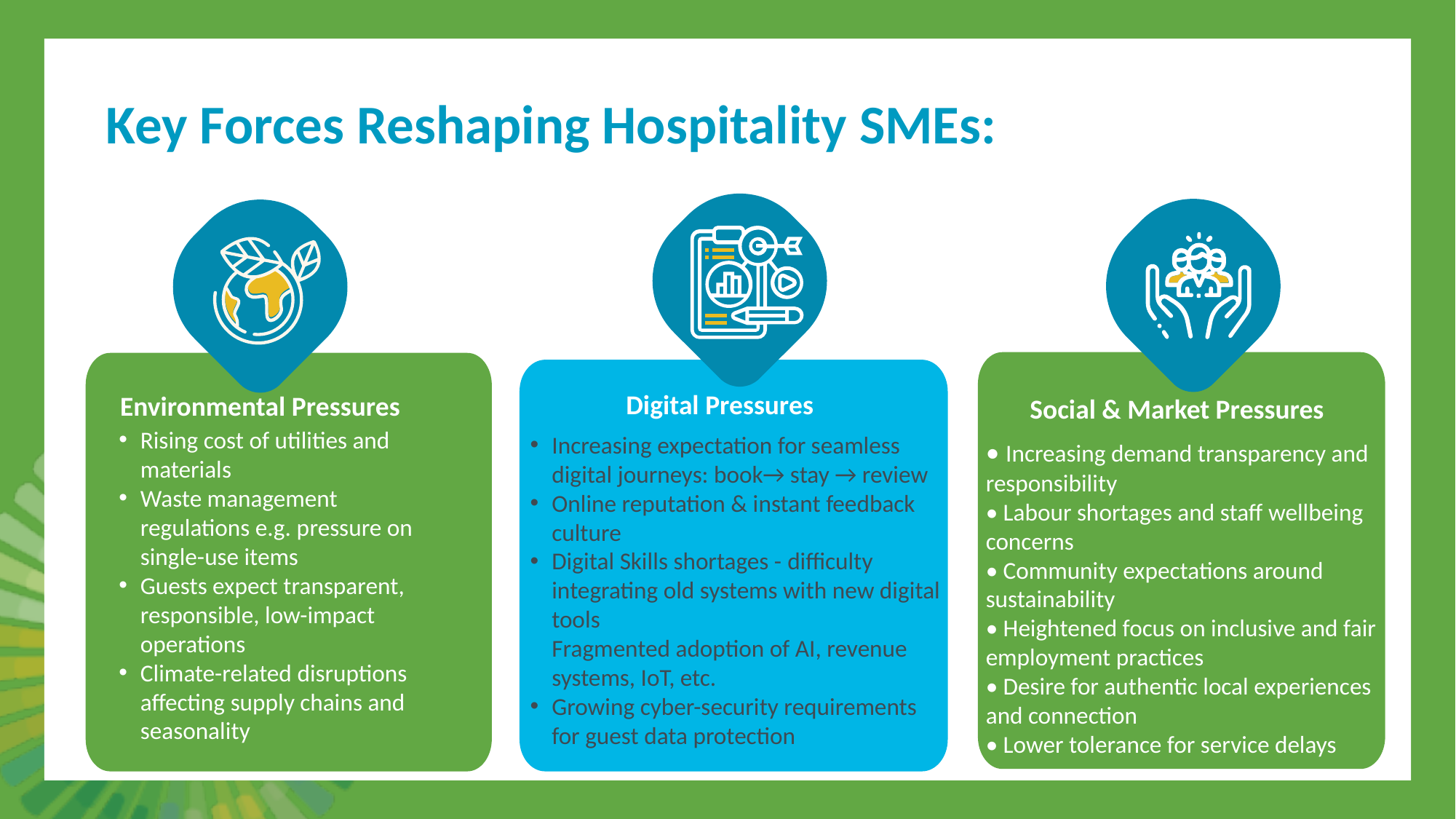

Key Forces Reshaping Hospitality SMEs:

Digital Pressures
Environmental Pressures
Social & Market Pressures
Rising cost of utilities and materials
Waste management regulations e.g. pressure on single-use items
Guests expect transparent,  responsible, low-impact operations
Climate-related disruptions affecting supply chains and seasonality
Increasing expectation for seamless digital journeys: book→ stay → review
Online reputation & instant feedback culture
Digital Skills shortages - difficulty integrating old systems with new digital tools
Fragmented adoption of AI, revenue systems, IoT, etc.
Growing cyber-security requirements for guest data protection

• Increasing demand transparency and responsibility
• Labour shortages and staff wellbeing concerns
• Community expectations around sustainability
• Heightened focus on inclusive and fair employment practices
• Desire for authentic local experiences and connection
• Lower tolerance for service delays